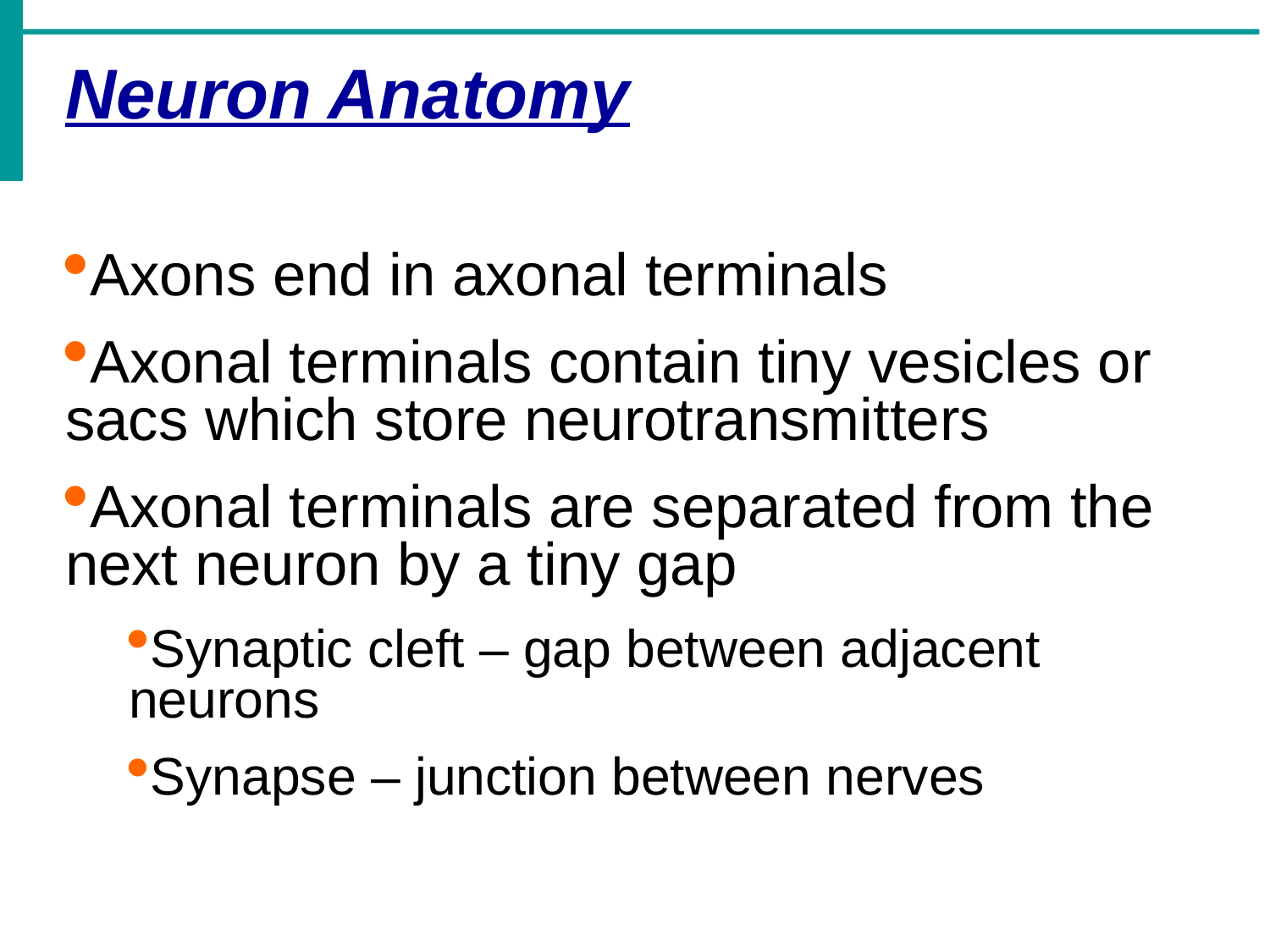

Neuron Anatomy
Axons end in axonal terminals
Axonal terminals contain tiny vesicles or sacs which store neurotransmitters
Axonal terminals are separated from the next neuron by a tiny gap
Synaptic cleft – gap between adjacent neurons
Synapse – junction between nerves